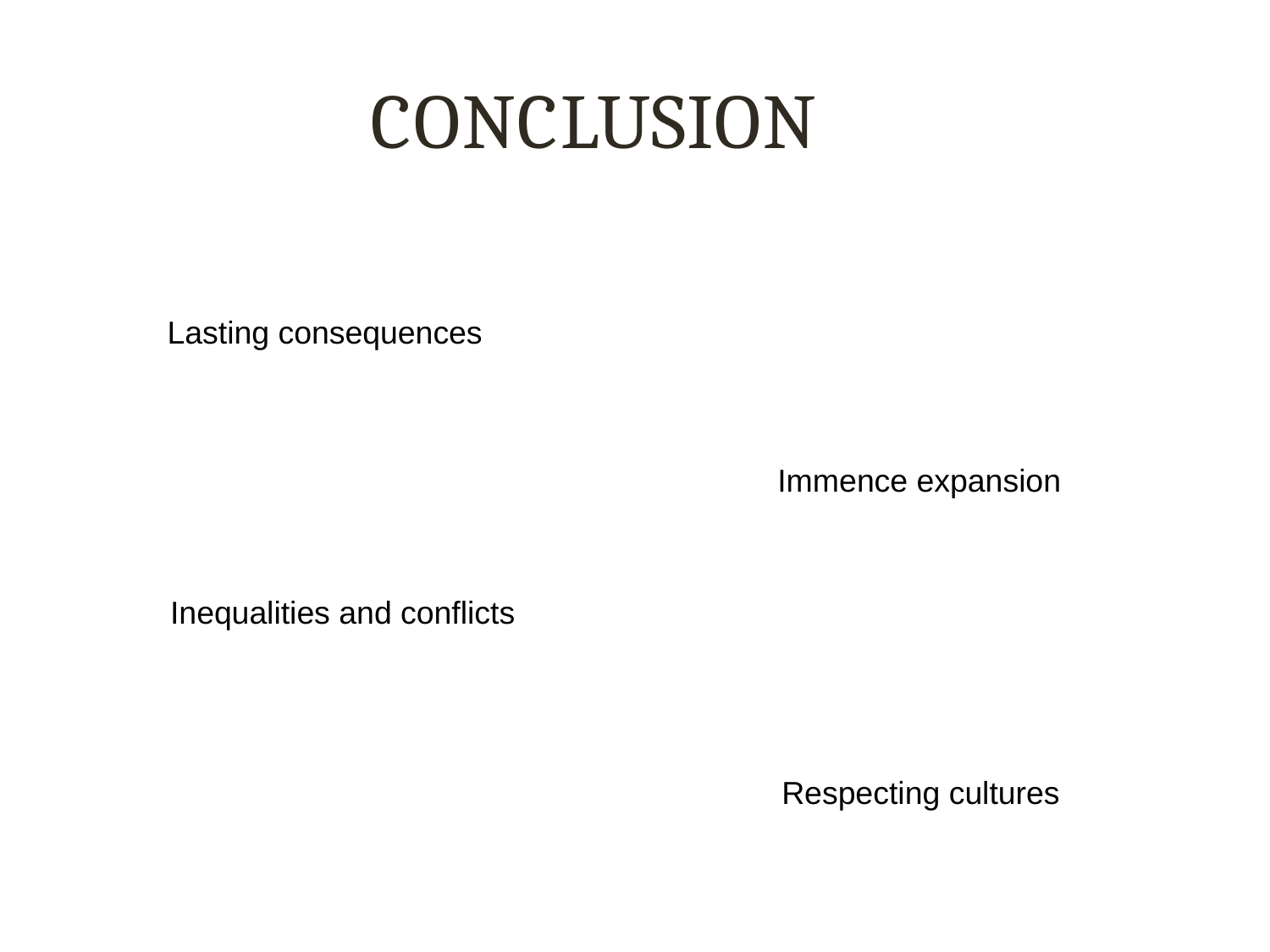

CONCLUSION
Lasting consequences
Immence expansion
Inequalities and conflicts
Respecting cultures